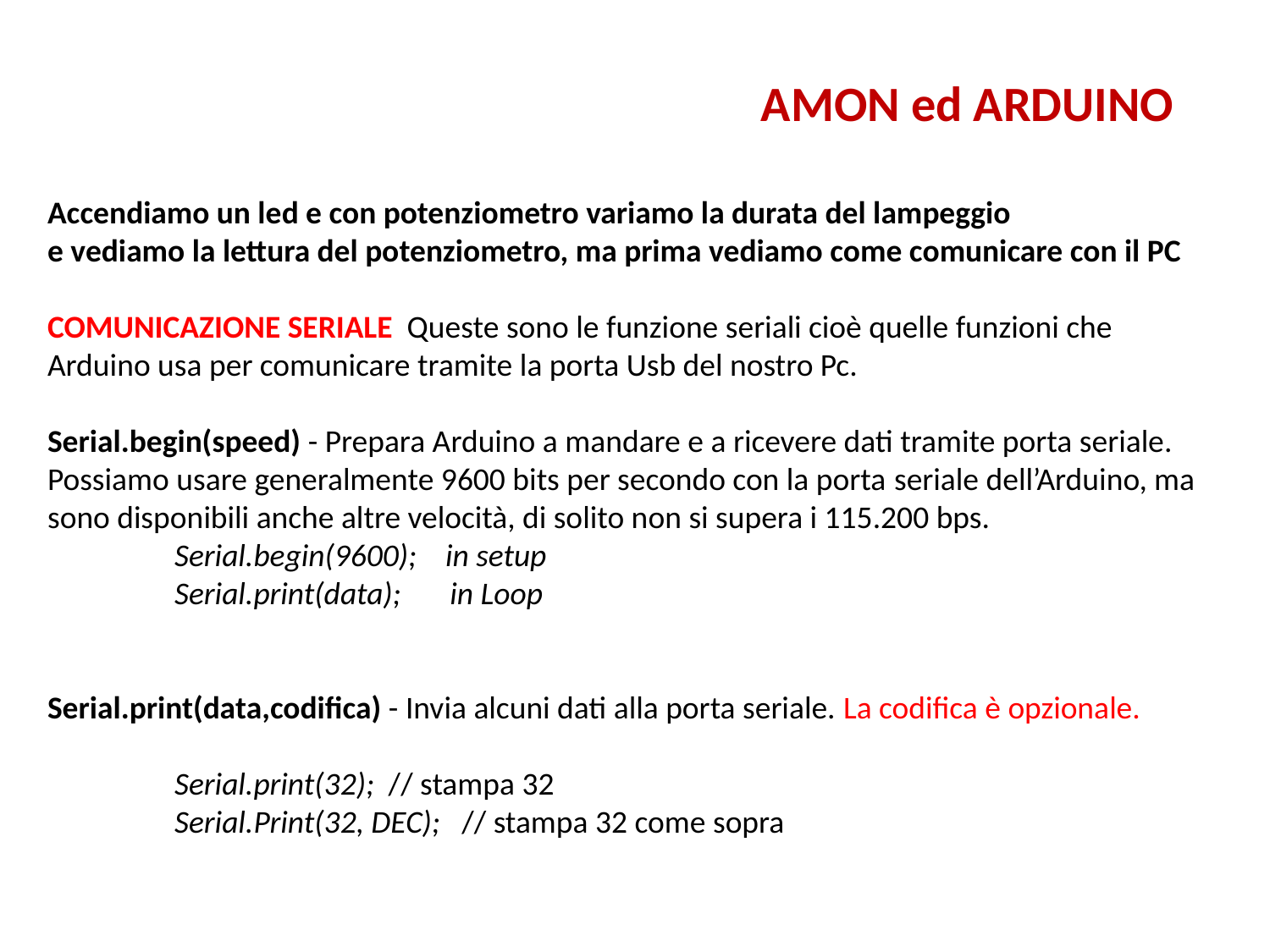

AMON ed ARDUINO
Accendiamo un led e con potenziometro variamo la durata del lampeggio
e vediamo la lettura del potenziometro, ma prima vediamo come comunicare con il PC

COMUNICAZIONE SERIALE  Queste sono le funzione seriali cioè quelle funzioni che Arduino usa per comunicare tramite la porta Usb del nostro Pc.
Serial.begin(speed) - Prepara Arduino a mandare e a ricevere dati tramite porta seriale. Possiamo usare generalmente 9600 bits per secondo con la porta seriale dell’Arduino, ma sono disponibili anche altre velocità, di solito non si supera i 115.200 bps.
	Serial.begin(9600);    in setup
     	Serial.print(data);	   in Loop
Serial.print(data,codifica) - Invia alcuni dati alla porta seriale. La codifica è opzionale.
     	Serial.print(32);  // stampa 32
	Serial.Print(32, DEC);   // stampa 32 come sopra